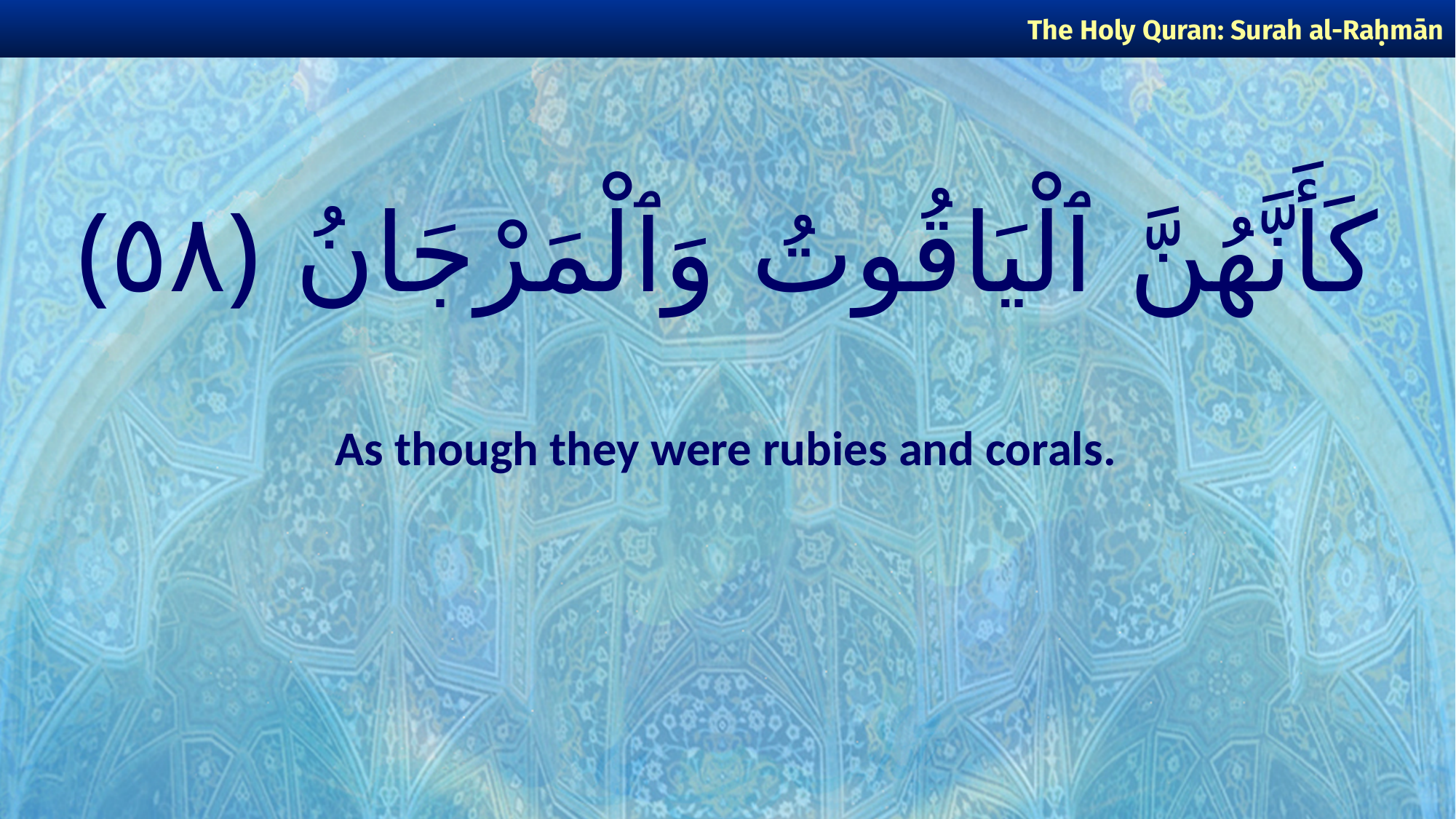

The Holy Quran: Surah al-Raḥmān
# كَأَنَّهُنَّ ٱلْيَاقُوتُ وَٱلْمَرْجَانُ ﴿٥٨﴾
As though they were rubies and corals.